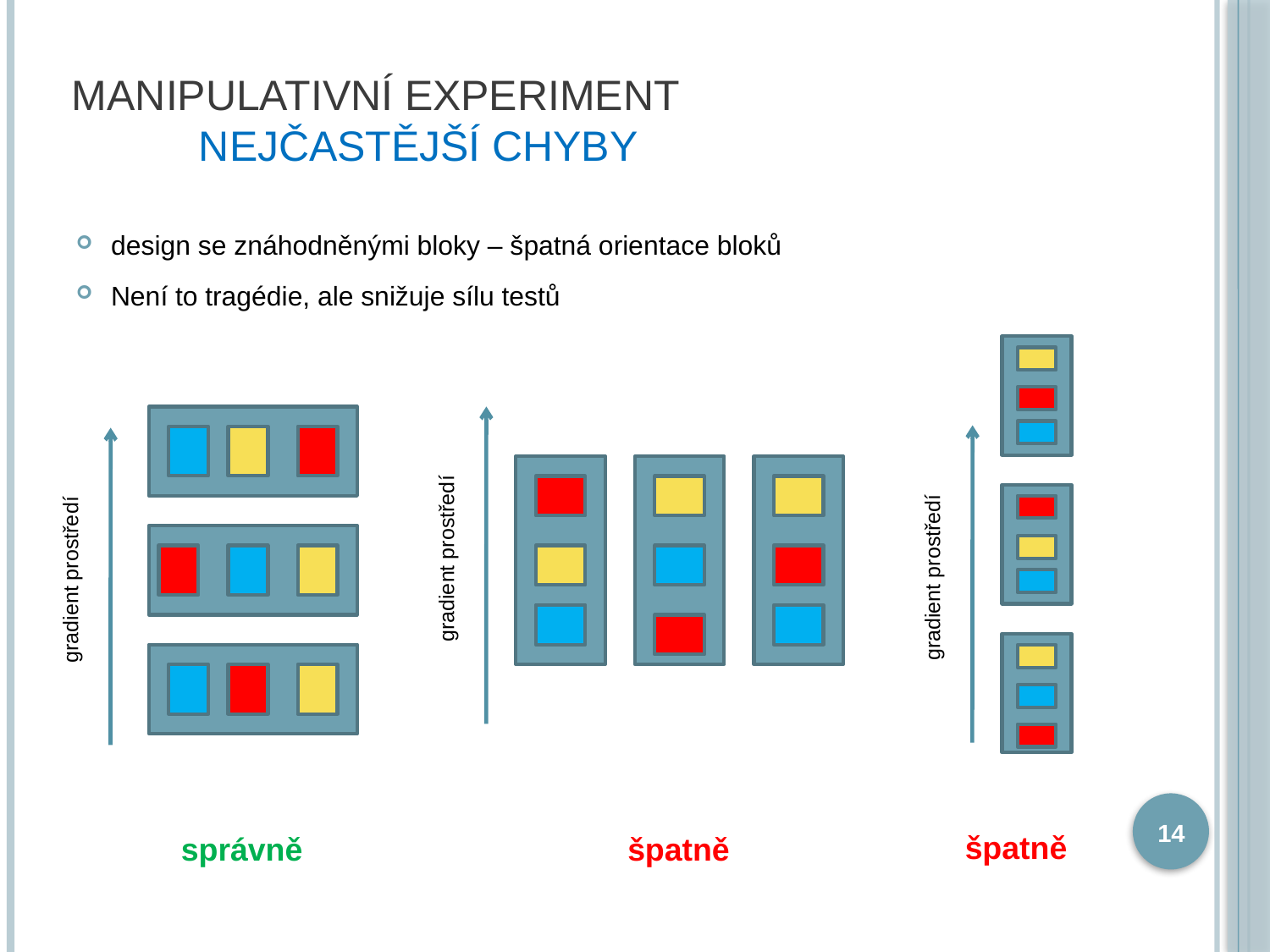

# Manipulativní experiment nejčastější chyby
design se znáhodněnými bloky – špatná orientace bloků
Není to tragédie, ale snižuje sílu testů

gradient prostředí

gradient prostředí

gradient prostředí

14
špatně
správně
špatně